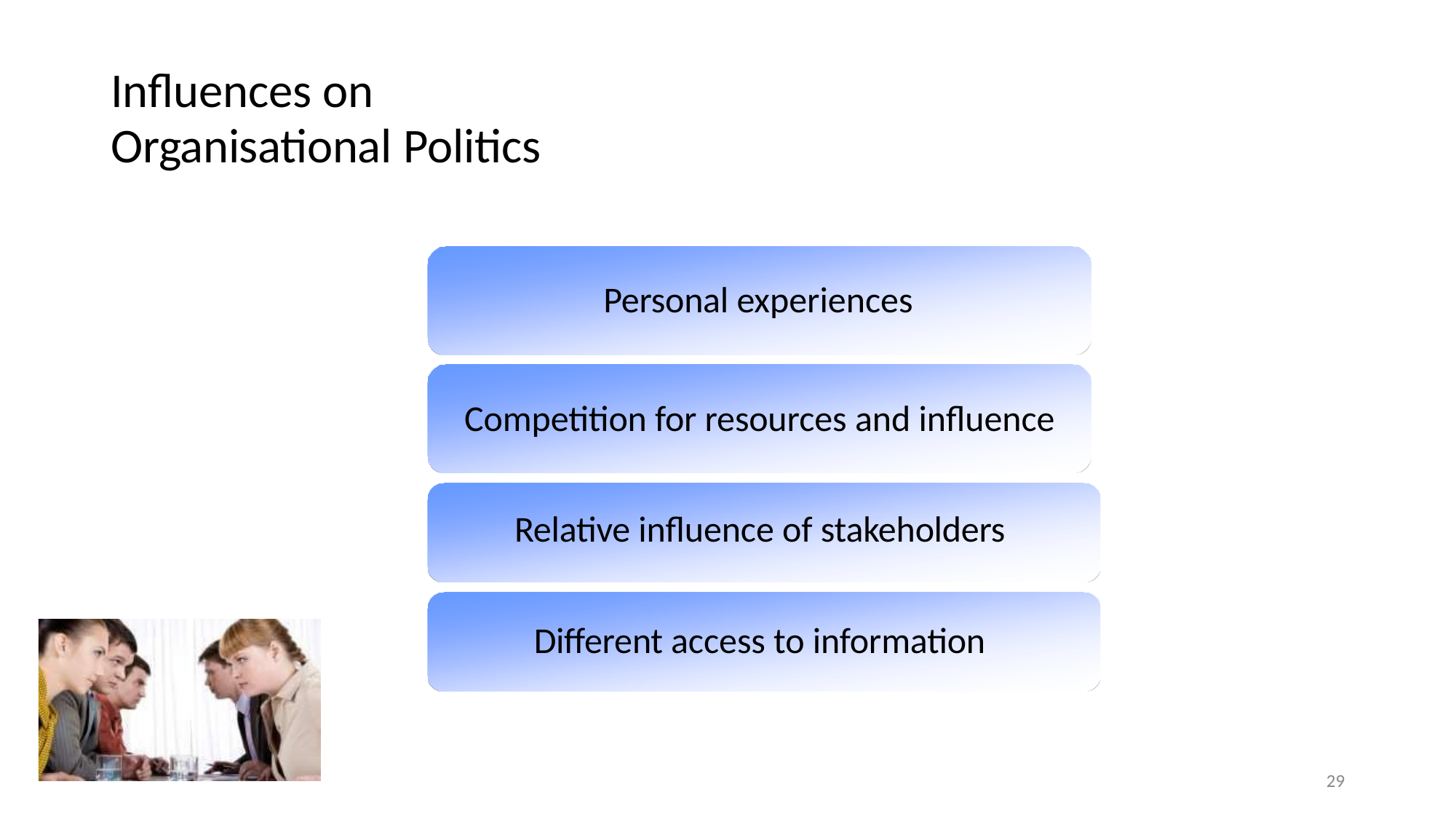

# Influences on
Organisational Politics

Personal experiences
Competition for resources and influence  Relative influence of stakeholders  Different access to information

29